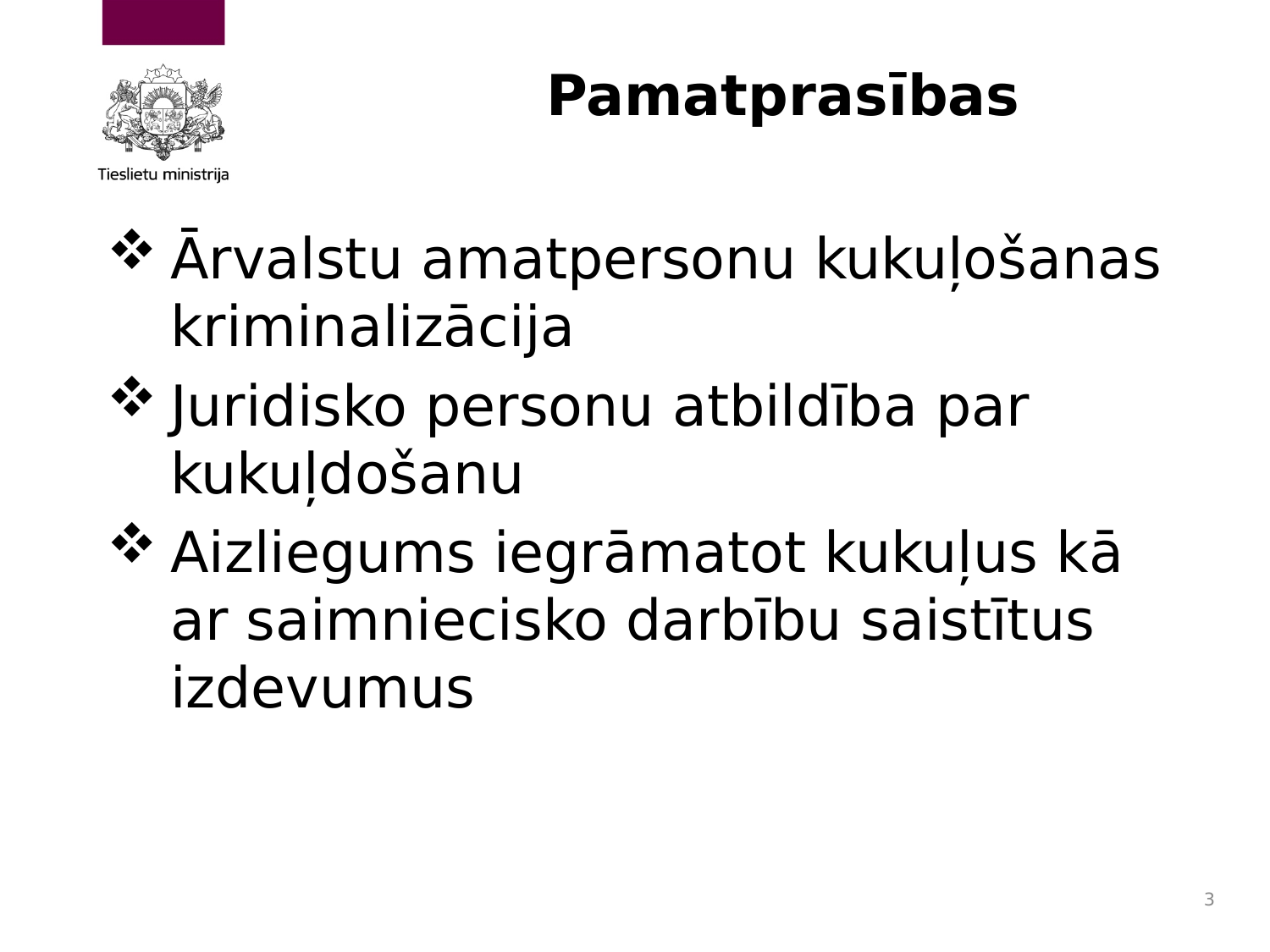

# Pamatprasības
Ārvalstu amatpersonu kukuļošanas kriminalizācija
Juridisko personu atbildība par kukuļdošanu
Aizliegums iegrāmatot kukuļus kā ar saimniecisko darbību saistītus izdevumus

3